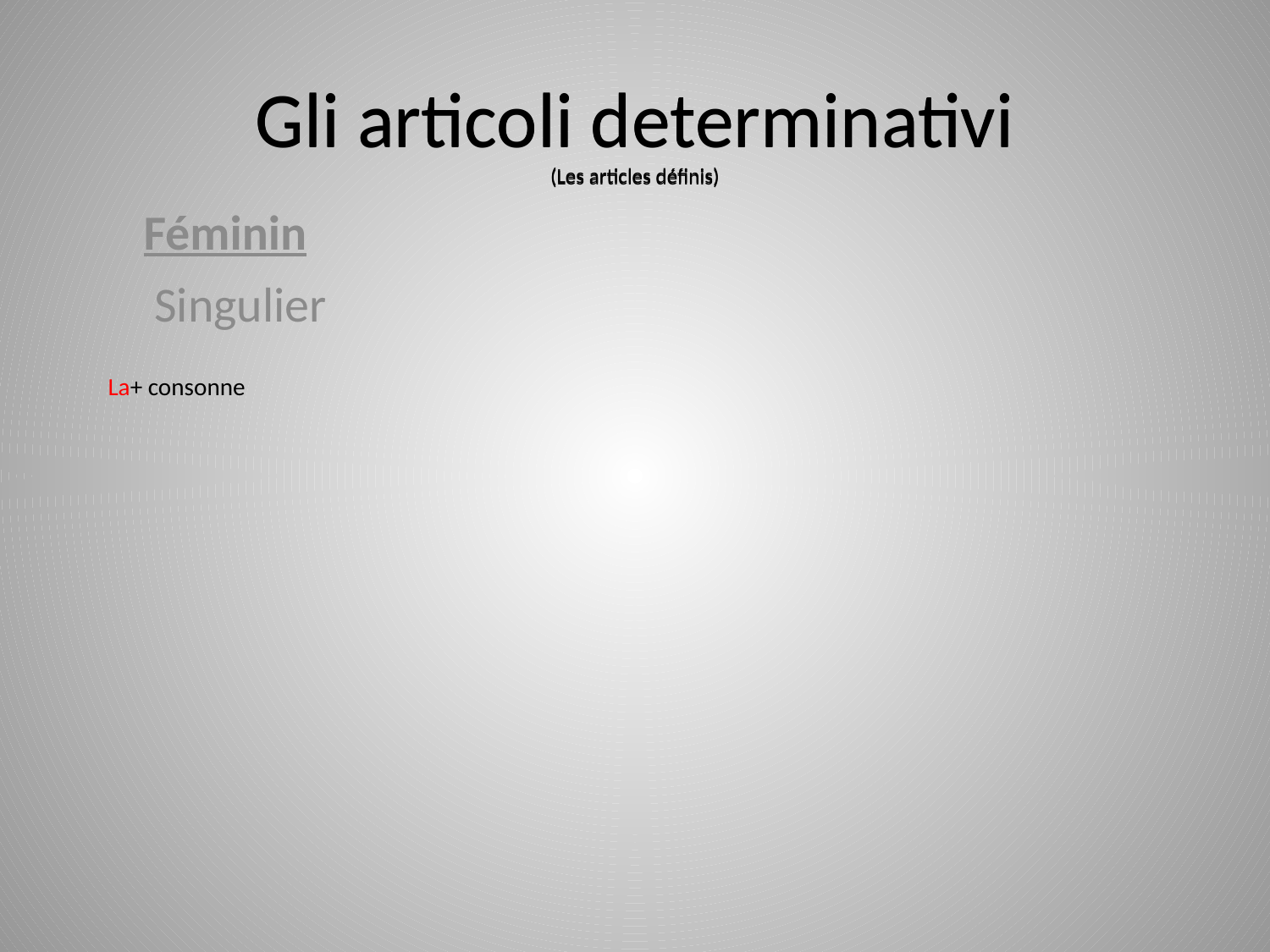

Gli articoli determinativi
(Les articles définis)
# Gli articoli determinativi (Les articles définis)
Féminin
Singulier
La+ consonne